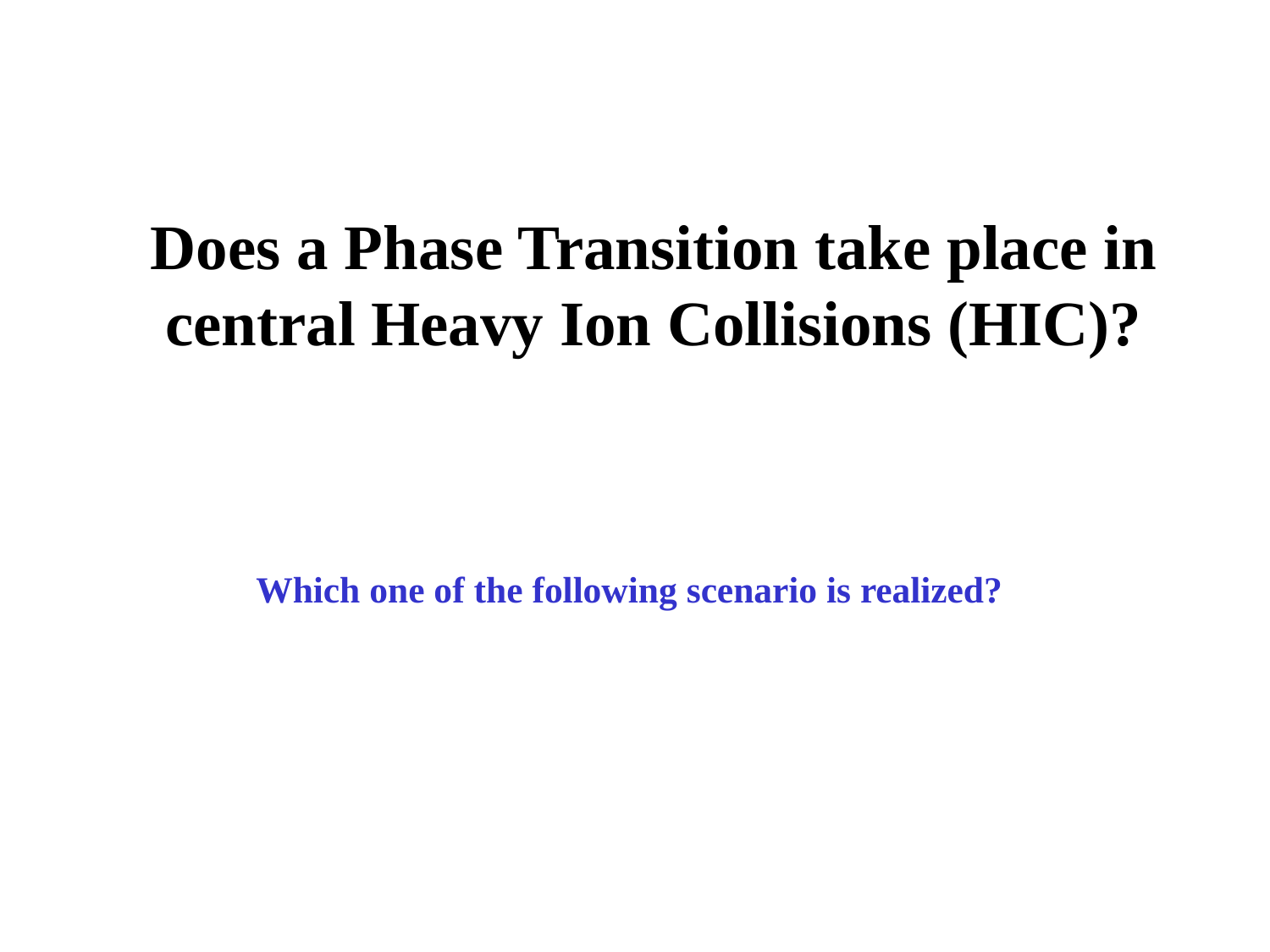

# Does a Phase Transition take place in central Heavy Ion Collisions (HIC)?

Which one of the following scenario is realized?